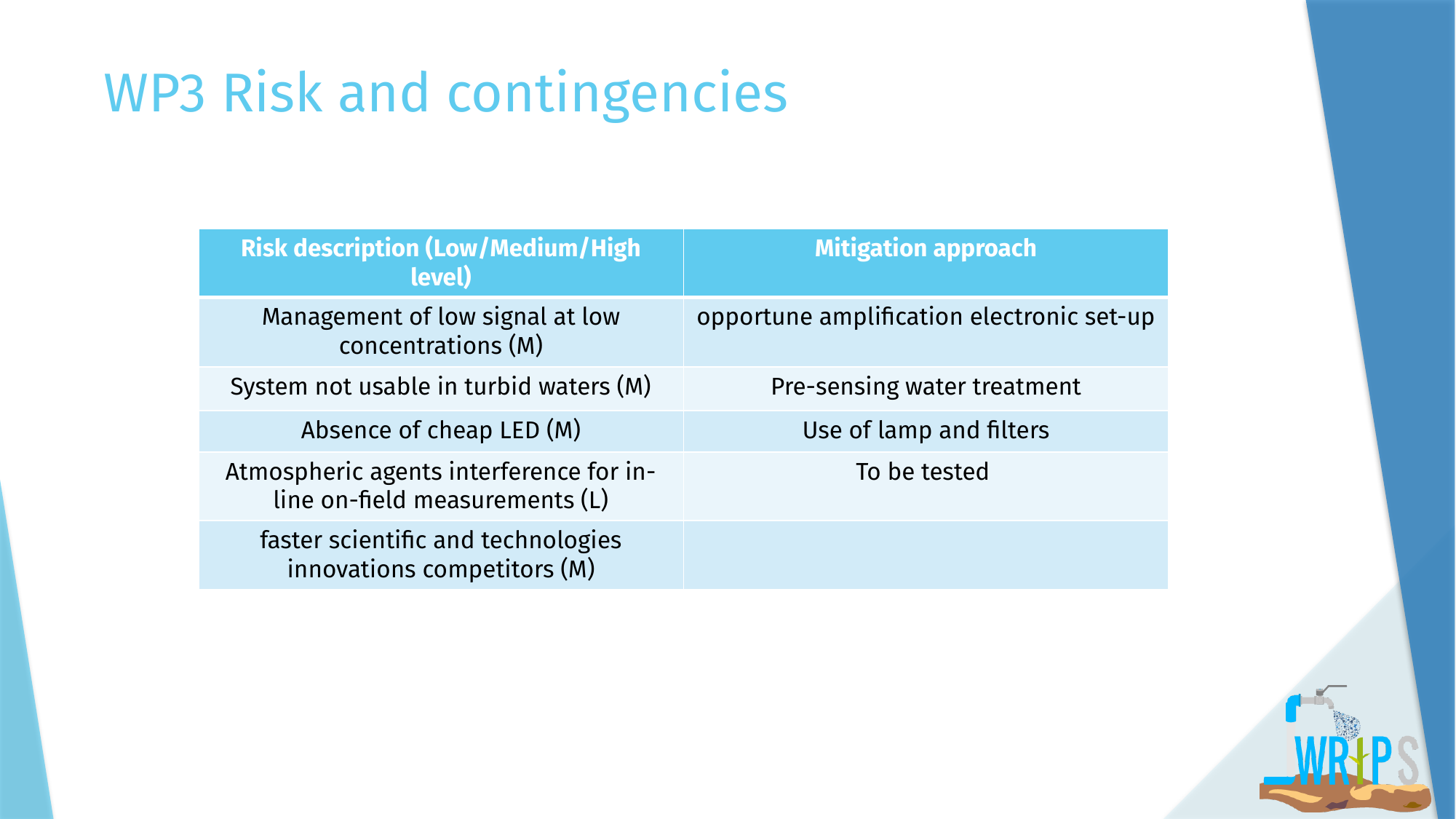

# WP3 Risk and contingencies
| Risk description (Low/Medium/High level) | Mitigation approach |
| --- | --- |
| Management of low signal at low concentrations (M) | opportune amplification electronic set-up |
| System not usable in turbid waters (M) | Pre-sensing water treatment |
| Absence of cheap LED (M) | Use of lamp and filters |
| Atmospheric agents interference for in-line on-field measurements (L) | To be tested |
| faster scientific and technologies innovations competitors (M) |  |